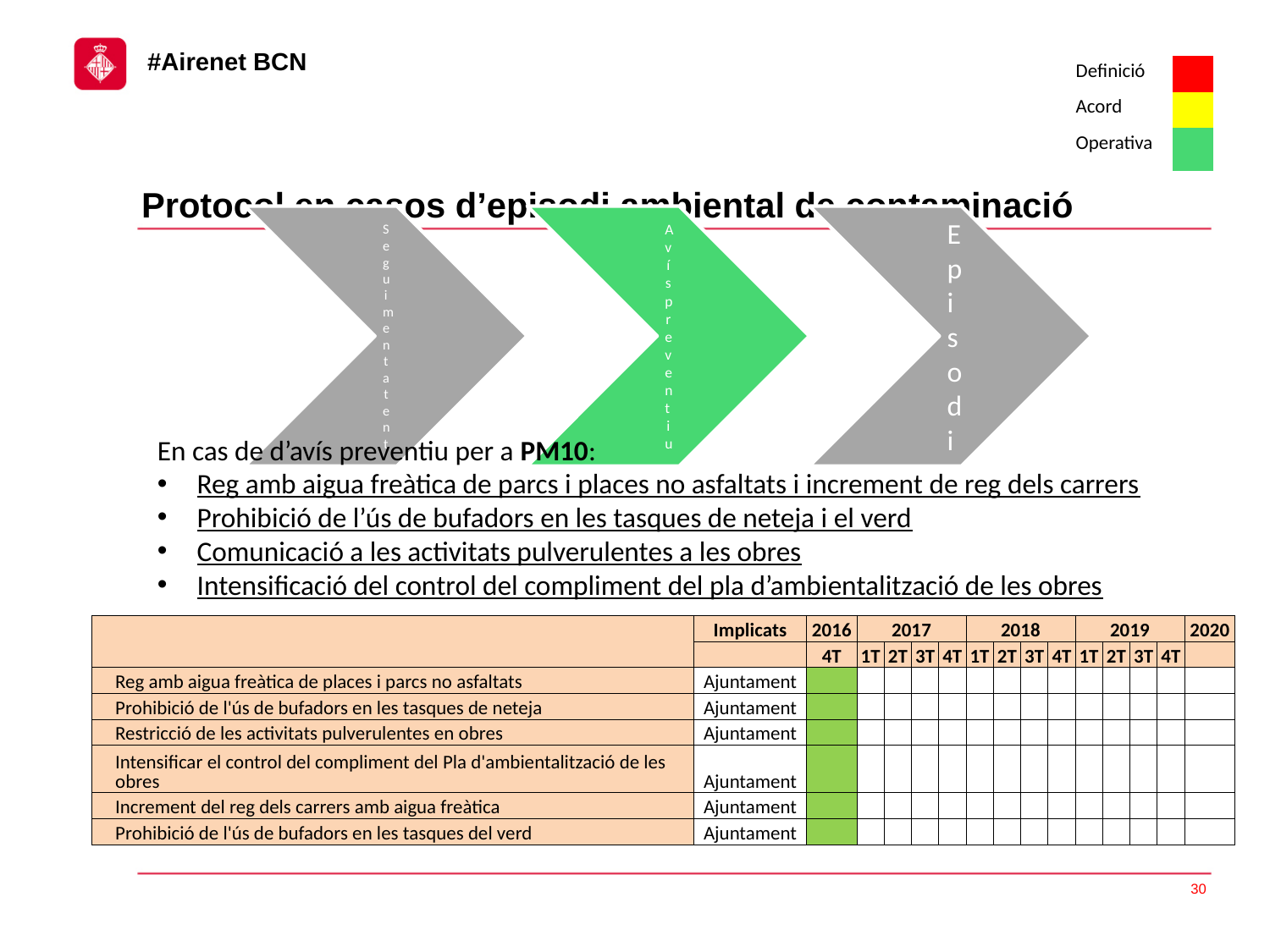

| Definició |  |
| --- | --- |
| Acord |  |
| Operativa |  |
Protocol en casos d’episodi ambiental de contaminació
Seguiment atent
Avís preventiu
Episodi
En cas de d’avís preventiu per a PM10:
Reg amb aigua freàtica de parcs i places no asfaltats i increment de reg dels carrers
Prohibició de l’ús de bufadors en les tasques de neteja i el verd
Comunicació a les activitats pulverulentes a les obres
Intensificació del control del compliment del pla d’ambientalització de les obres

|  | Implicats | 2016 | 2017 |  |  |  | 2018 |  |  |  | 2019 |  |  |  | 2020 |
| --- | --- | --- | --- | --- | --- | --- | --- | --- | --- | --- | --- | --- | --- | --- | --- |
|  |  | 4T | 1T | 2T | 3T | 4T | 1T | 2T | 3T | 4T | 1T | 2T | 3T | 4T |  |
| Reg amb aigua freàtica de places i parcs no asfaltats | Ajuntament |  |  |  |  |  |  |  |  |  |  |  |  |  |  |
| Prohibició de l'ús de bufadors en les tasques de neteja | Ajuntament |  |  |  |  |  |  |  |  |  |  |  |  |  |  |
| Restricció de les activitats pulverulentes en obres | Ajuntament |  |  |  |  |  |  |  |  |  |  |  |  |  |  |
| Intensificar el control del compliment del Pla d'ambientalització de les obres | Ajuntament |  |  |  |  |  |  |  |  |  |  |  |  |  |  |
| Increment del reg dels carrers amb aigua freàtica | Ajuntament |  |  |  |  |  |  |  |  |  |  |  |  |  |  |
| Prohibició de l'ús de bufadors en les tasques del verd | Ajuntament |  |  |  |  |  |  |  |  |  |  |  |  |  |  |
30